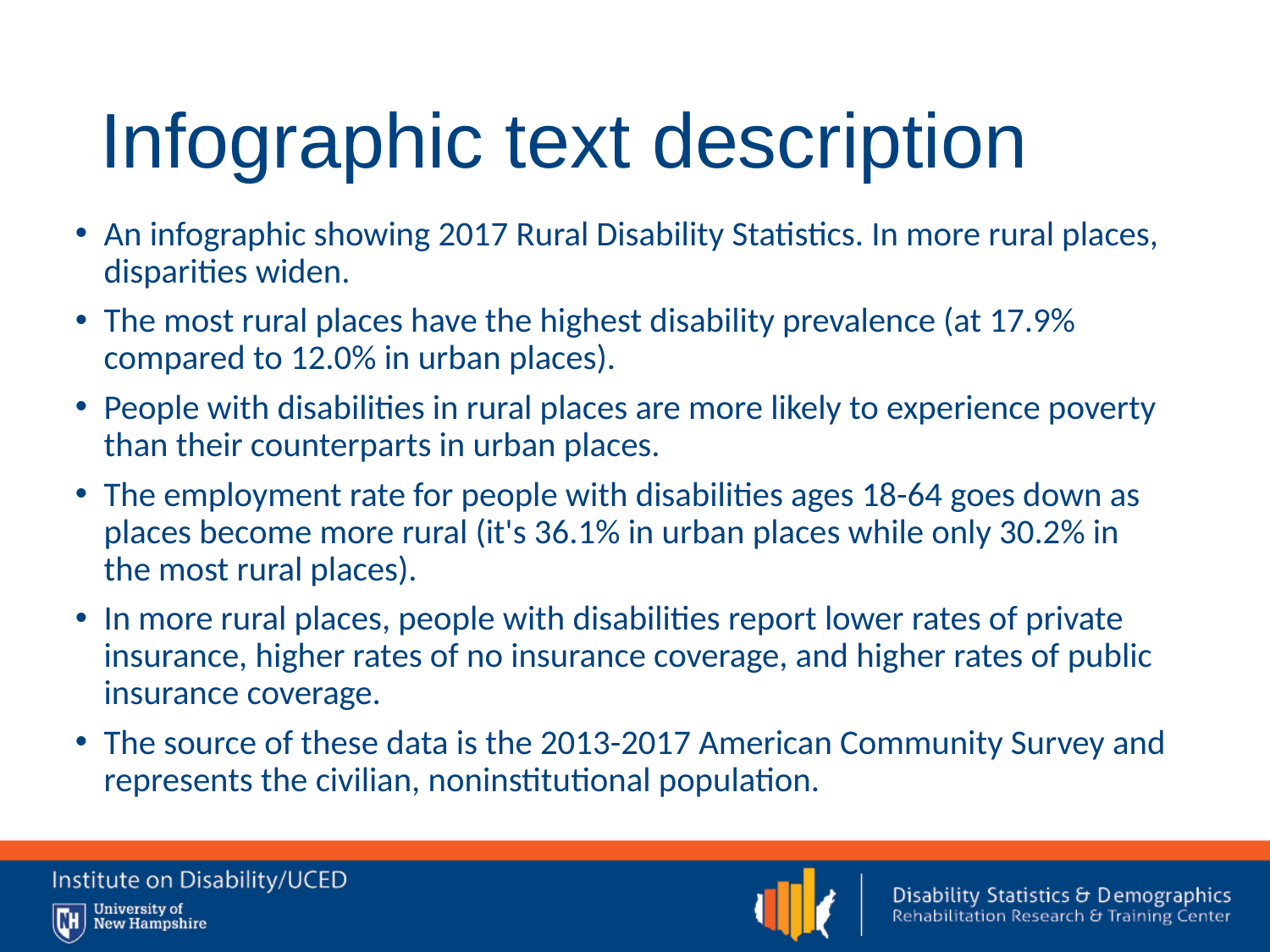

# Infographic text description
An infographic showing 2017 Rural Disability Statistics. In more rural places, disparities widen.
The most rural places have the highest disability prevalence (at 17.9% compared to 12.0% in urban places).
People with disabilities in rural places are more likely to experience poverty than their counterparts in urban places.
The employment rate for people with disabilities ages 18-64 goes down as places become more rural (it's 36.1% in urban places while only 30.2% in the most rural places).
In more rural places, people with disabilities report lower rates of private insurance, higher rates of no insurance coverage, and higher rates of public insurance coverage.
The source of these data is the 2013-2017 American Community Survey and represents the civilian, noninstitutional population.